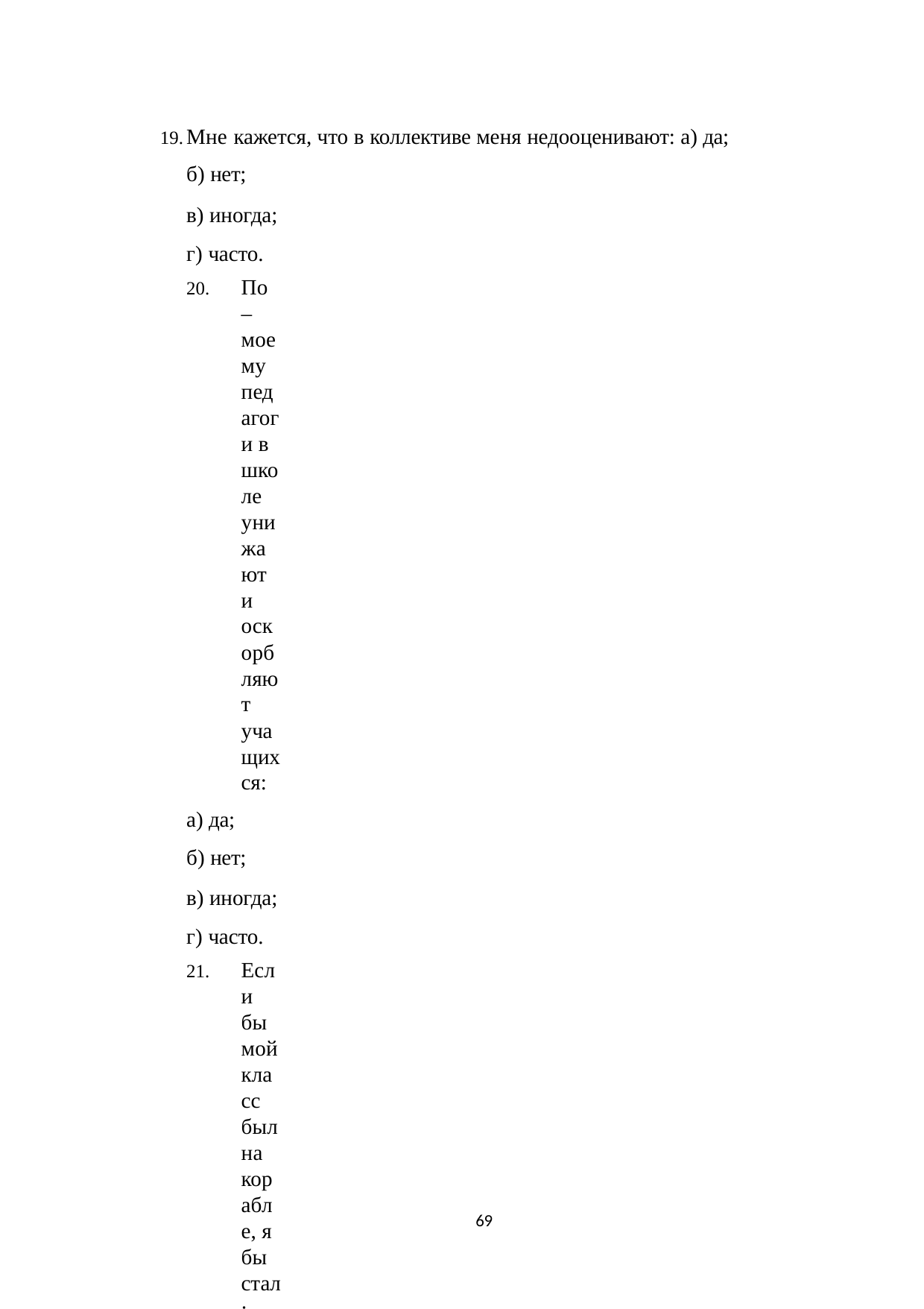

Мне кажется, что в коллективе меня недооценивают: а) да;
б) нет;
в) иногда; г) часто.
По – моему педагоги в школе унижают и оскорбляют учащихся:
а) да;
б) нет;
в) иногда; г) часто.
Если бы мой класс был на корабле, я бы стал:
а) капитаном;
б) помощником капитана; в) обычным матросом;
г) юнгой.
Если у человека изъяны во внешности (бородавки, косоглазие, ожирение и др.):
а) это повод для насмешек;
б) я с таким не буду общаться;
в) меня это не беспокоит, буду общаться;
г) не буду общаться, чтобы не уронить свою репутацию.
Если при мне кто-то подвергается насмешкам: а) я буду поступать так же как все;
б) встану на его защиту;
в) один из первых стану смеяться над ним;
г) ничего делать не буду, меня это не касается.
Я часто огорчаюсь, когда не пользуюсь успехом в классе: а) да, для меня это очень важно;
б) нет-мне все равно;
69